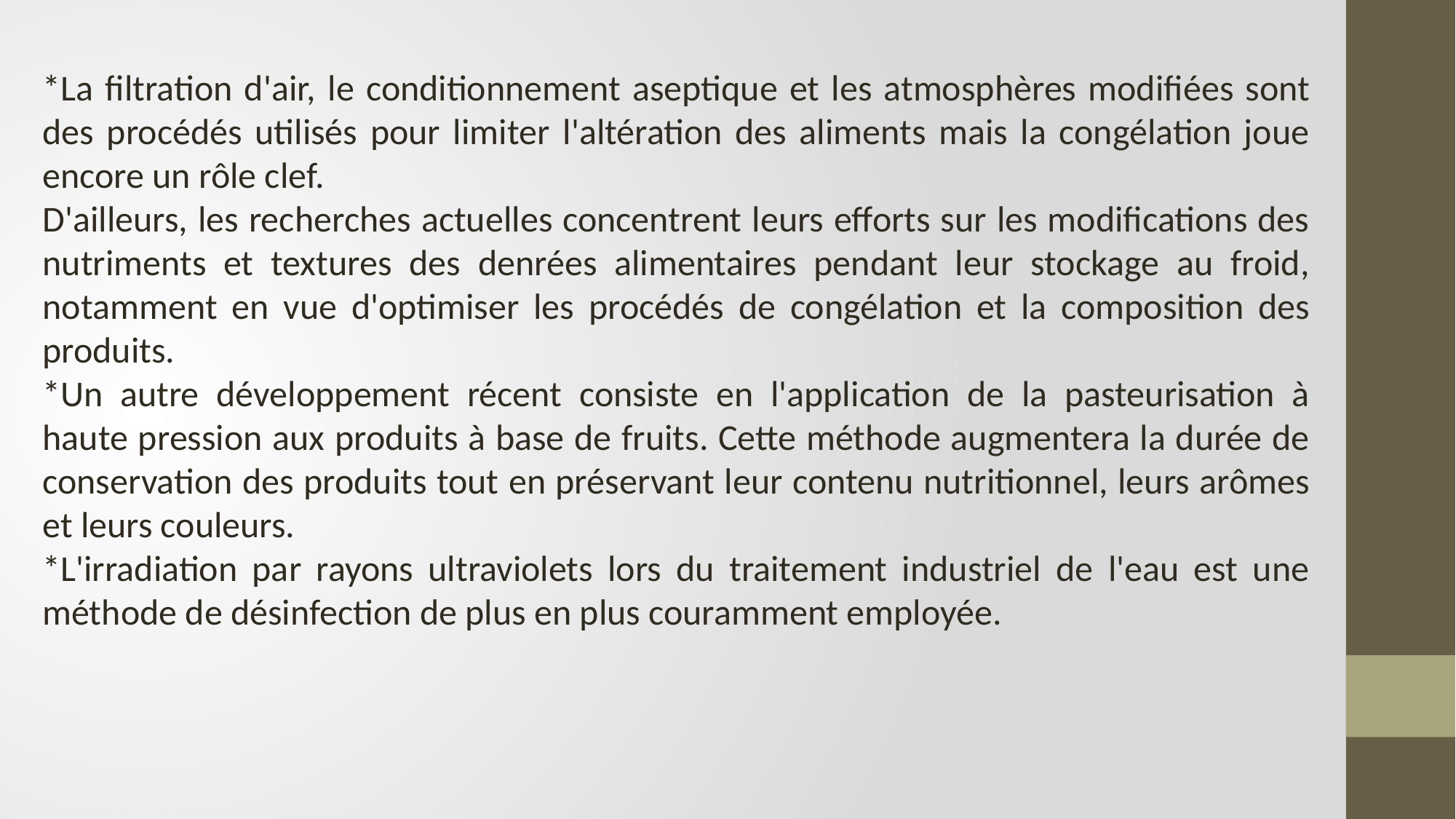

*La filtration d'air, le conditionnement aseptique et les atmosphères modifiées sont des procédés utilisés pour limiter l'altération des aliments mais la congélation joue encore un rôle clef.
D'ailleurs, les recherches actuelles concentrent leurs efforts sur les modifications des nutriments et textures des denrées alimentaires pendant leur stockage au froid, notamment en vue d'optimiser les procédés de congélation et la composition des produits.
*Un autre développement récent consiste en l'application de la pasteurisation à haute pression aux produits à base de fruits. Cette méthode augmentera la durée de conservation des produits tout en préservant leur contenu nutritionnel, leurs arômes et leurs couleurs.
*L'irradiation par rayons ultraviolets lors du traitement industriel de l'eau est une méthode de désinfection de plus en plus couramment employée.